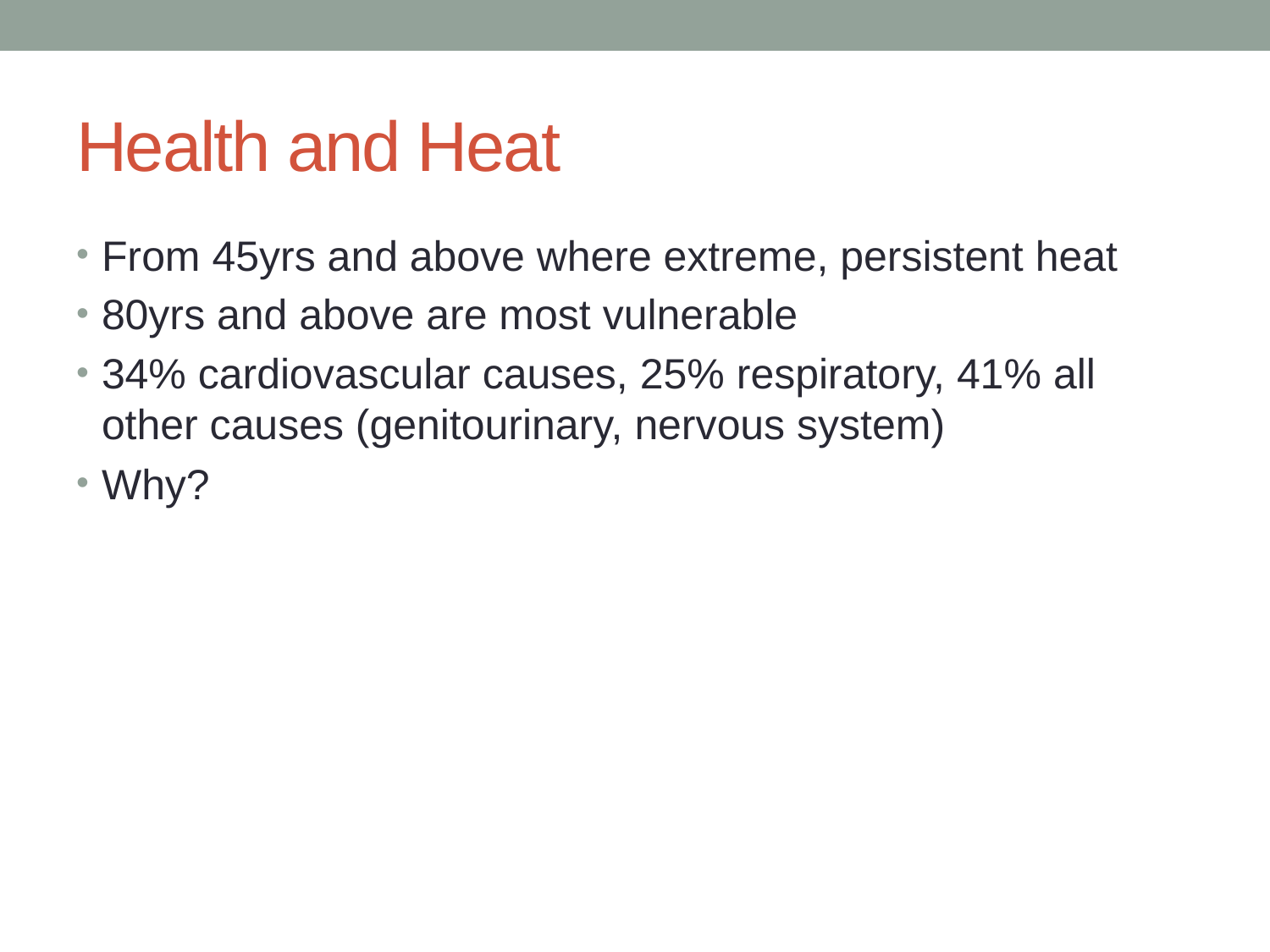

# Health and Heat
From 45yrs and above where extreme, persistent heat
80yrs and above are most vulnerable
34% cardiovascular causes, 25% respiratory, 41% all other causes (genitourinary, nervous system)
Why?